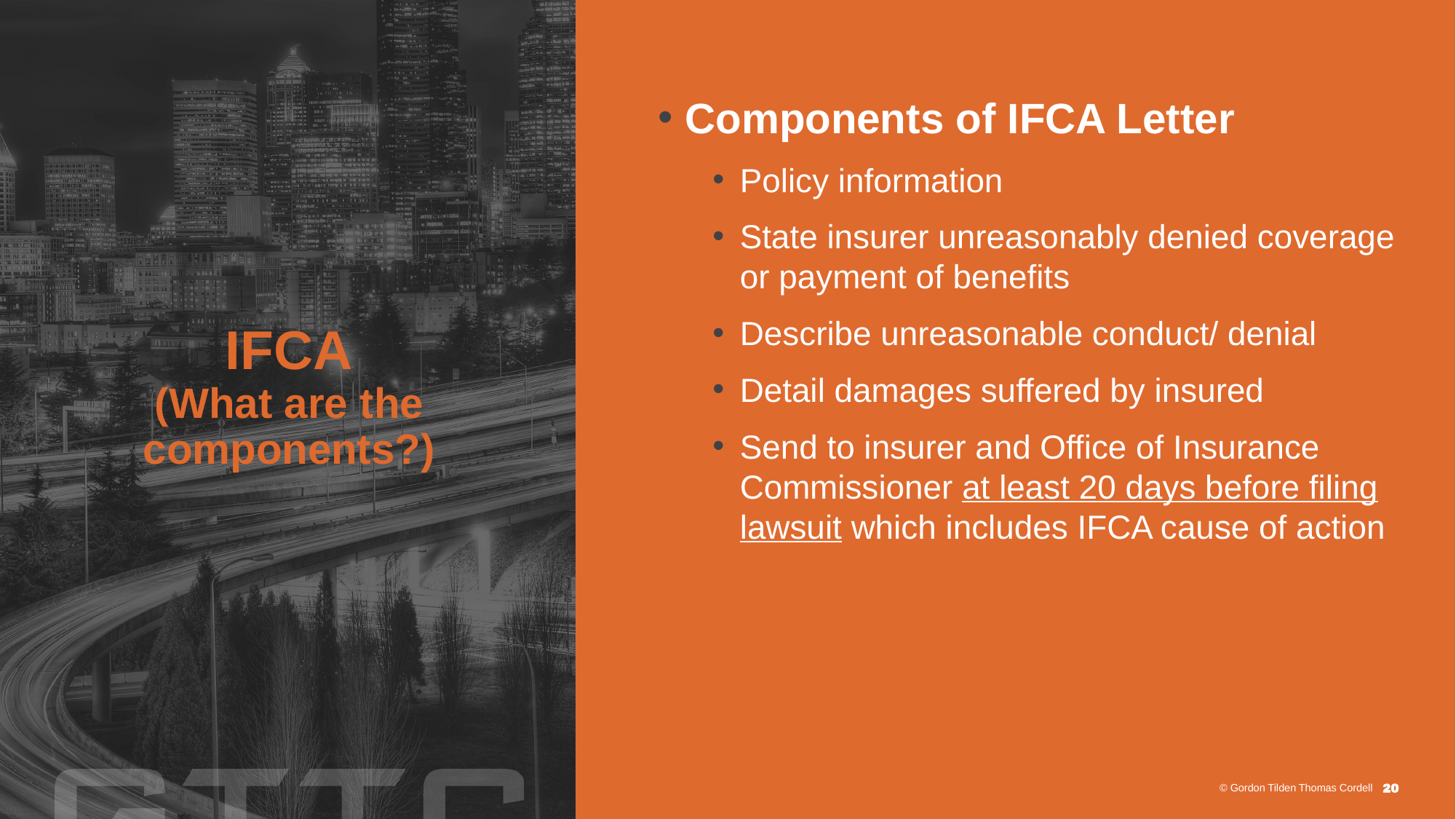

Components of IFCA Letter
Policy information
State insurer unreasonably denied coverage or payment of benefits
Describe unreasonable conduct/ denial
Detail damages suffered by insured
Send to insurer and Office of Insurance Commissioner at least 20 days before filing lawsuit which includes IFCA cause of action

# IFCA (What are the components?)
20
© Gordon Tilden Thomas Cordell